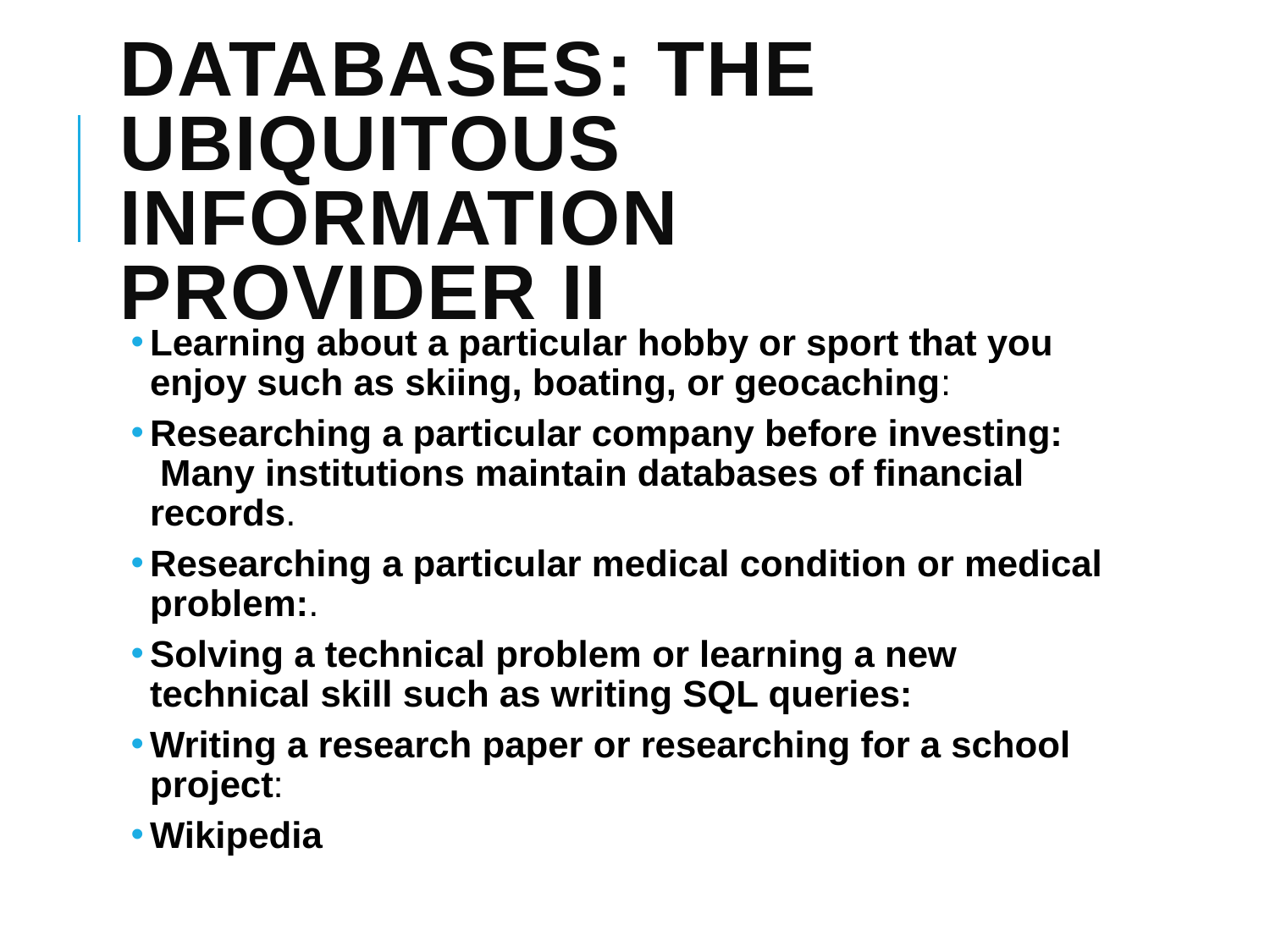

# Databases: The Ubiquitous Information Provider II
Learning about a particular hobby or sport that you enjoy such as skiing, boating, or geocaching:
Researching a particular company before investing:  Many institutions maintain databases of financial records.
Researching a particular medical condition or medical problem:.
Solving a technical problem or learning a new technical skill such as writing SQL queries:
Writing a research paper or researching for a school project:
Wikipedia